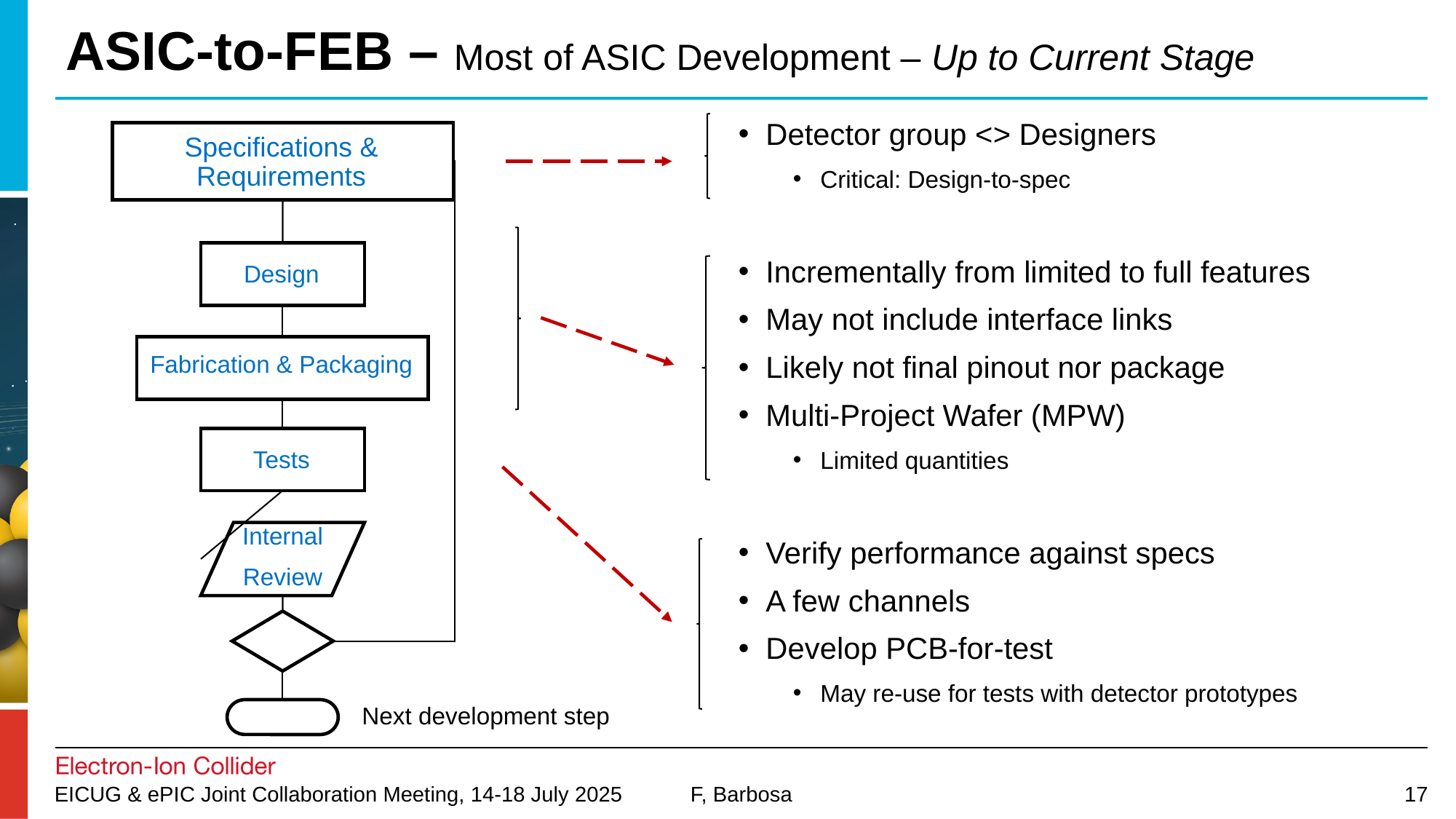

# ASIC-to-FEB – Most of ASIC Development – Up to Current Stage

Detector group <> Designers
Critical: Design-to-spec

Incrementally from limited to full features
May not include interface links
Likely not final pinout nor package
Multi-Project Wafer (MPW)
Limited quantities

Verify performance against specs
A few channels
Develop PCB-for-test
May re-use for tests with detector prototypes

Specifications & Requirements

Design

Fabrication & Packaging

Tests
Internal
Review

Next development step